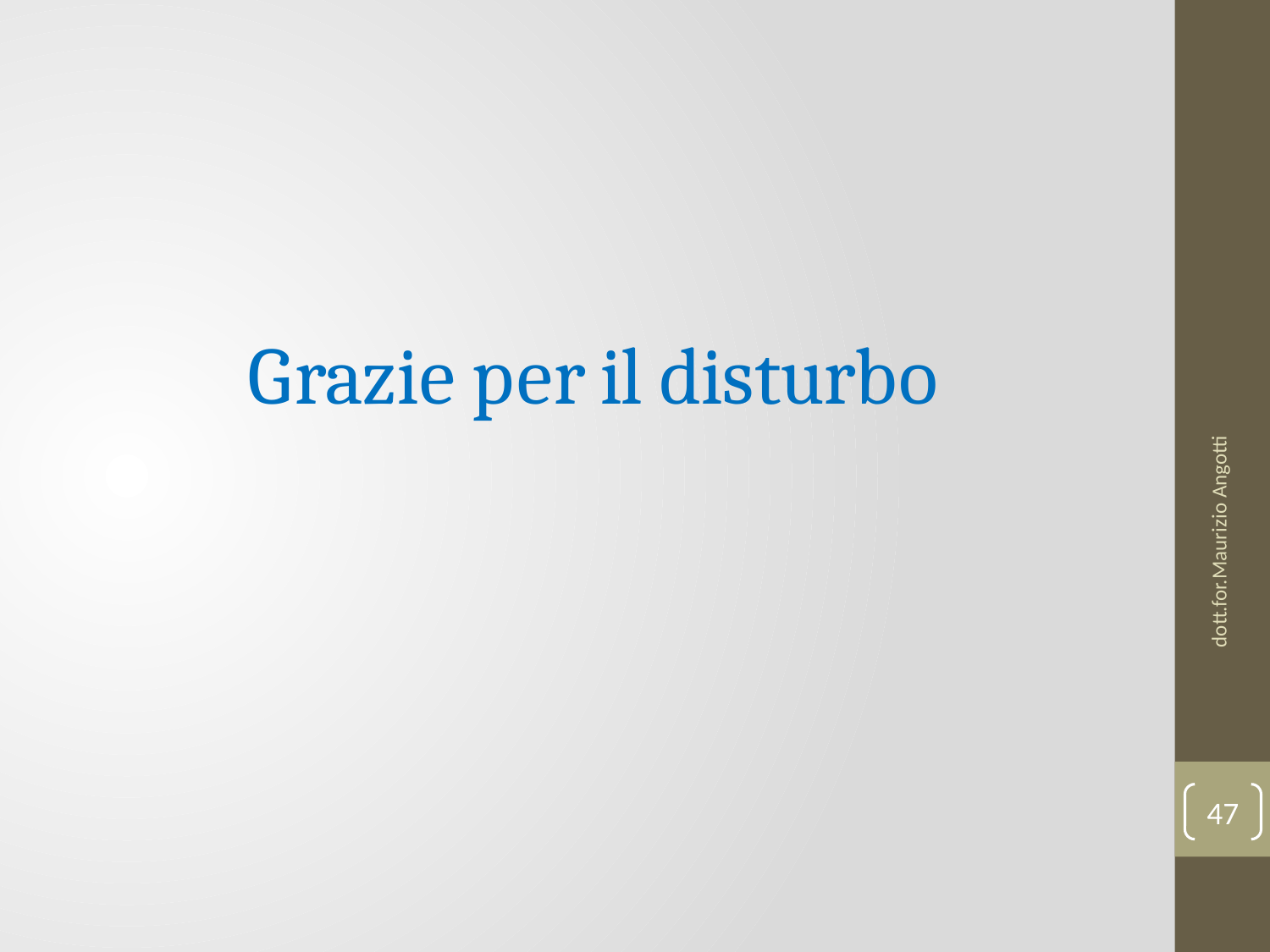

# Grazie per il disturbo
dott.for.Maurizio Angotti
47